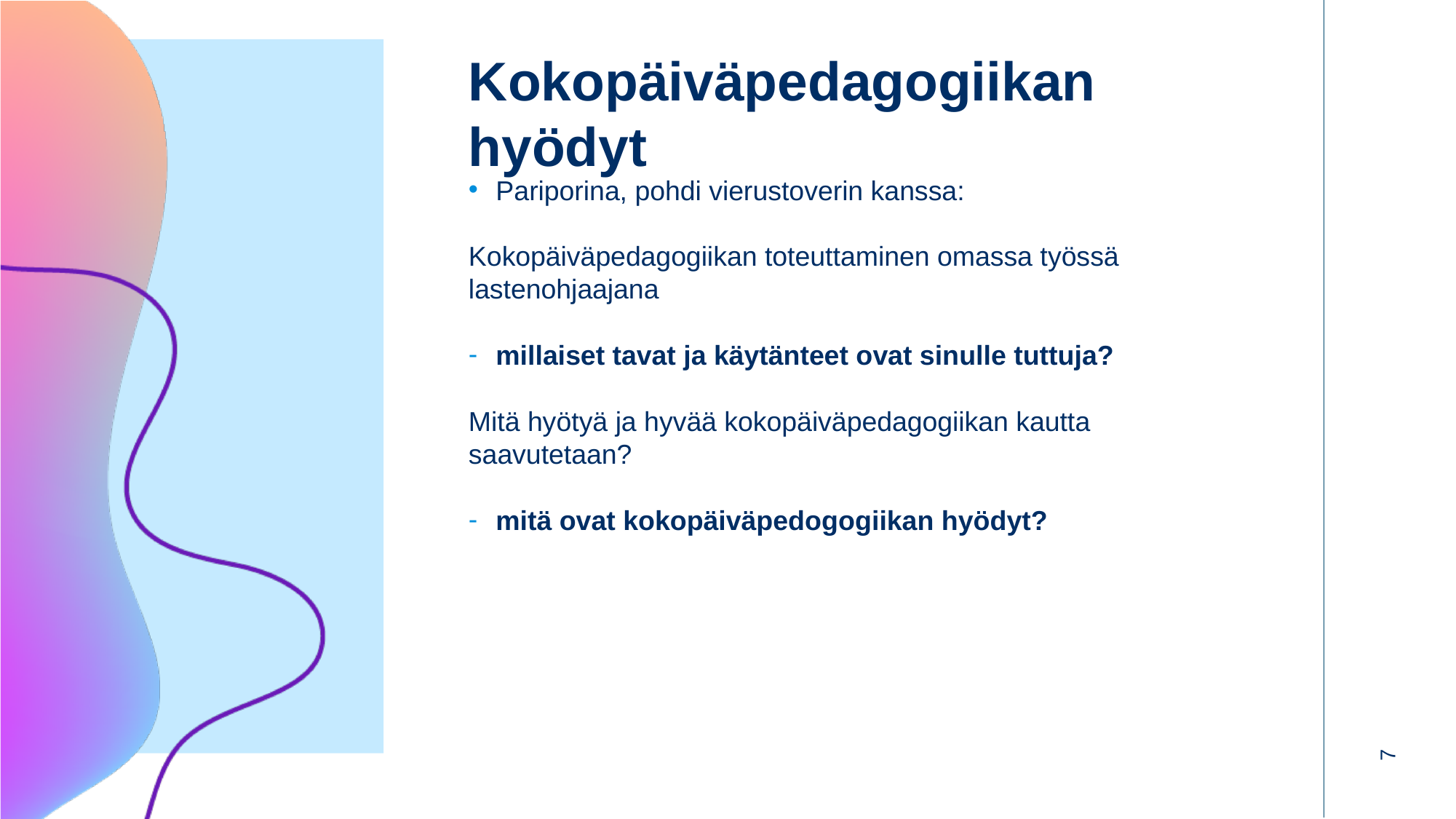

# Kokopäiväpedagogiikan hyödyt
Pariporina, pohdi vierustoverin kanssa:
Kokopäiväpedagogiikan toteuttaminen omassa työssä lastenohjaajana
millaiset tavat ja käytänteet ovat sinulle tuttuja?
Mitä hyötyä ja hyvää kokopäiväpedagogiikan kautta saavutetaan?
mitä ovat kokopäiväpedogogiikan hyödyt?

7